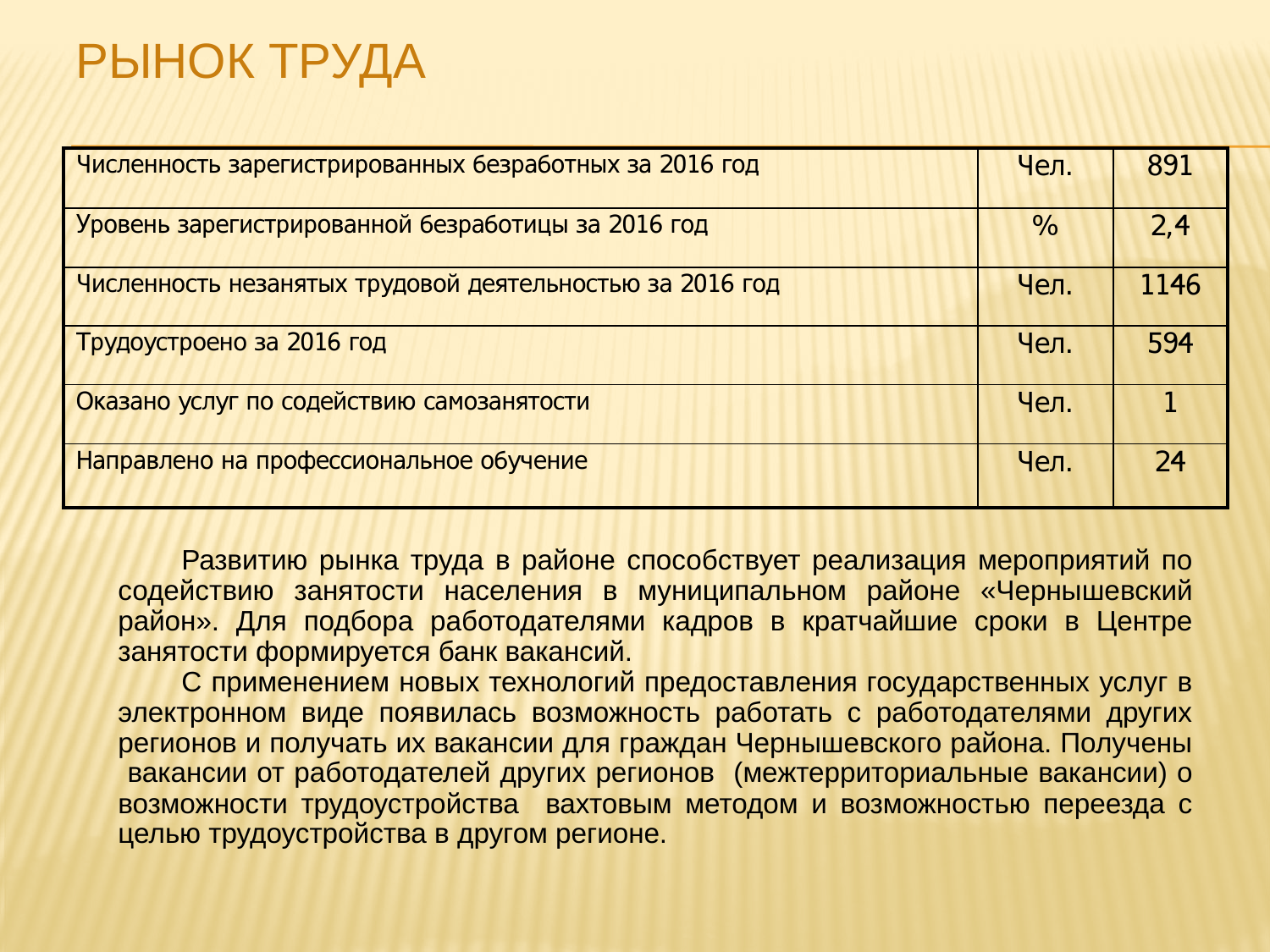

# Рынок труда
| Численность зарегистрированных безработных за 2016 год | Чел. | 891 |
| --- | --- | --- |
| Уровень зарегистрированной безработицы за 2016 год | % | 2,4 |
| Численность незанятых трудовой деятельностью за 2016 год | Чел. | 1146 |
| Трудоустроено за 2016 год | Чел. | 594 |
| Оказано услуг по содействию самозанятости | Чел. | 1 |
| Направлено на профессиональное обучение | Чел. | 24 |
Развитию рынка труда в районе способствует реализация мероприятий по содействию занятости населения в муниципальном районе «Чернышевский район». Для подбора работодателями кадров в кратчайшие сроки в Центре занятости формируется банк вакансий.
С применением новых технологий предоставления государственных услуг в электронном виде появилась возможность работать с работодателями других регионов и получать их вакансии для граждан Чернышевского района. Получены  вакансии от работодателей других регионов  (межтерриториальные вакансии) о возможности трудоустройства  вахтовым методом и возможностью переезда с целью трудоустройства в другом регионе.